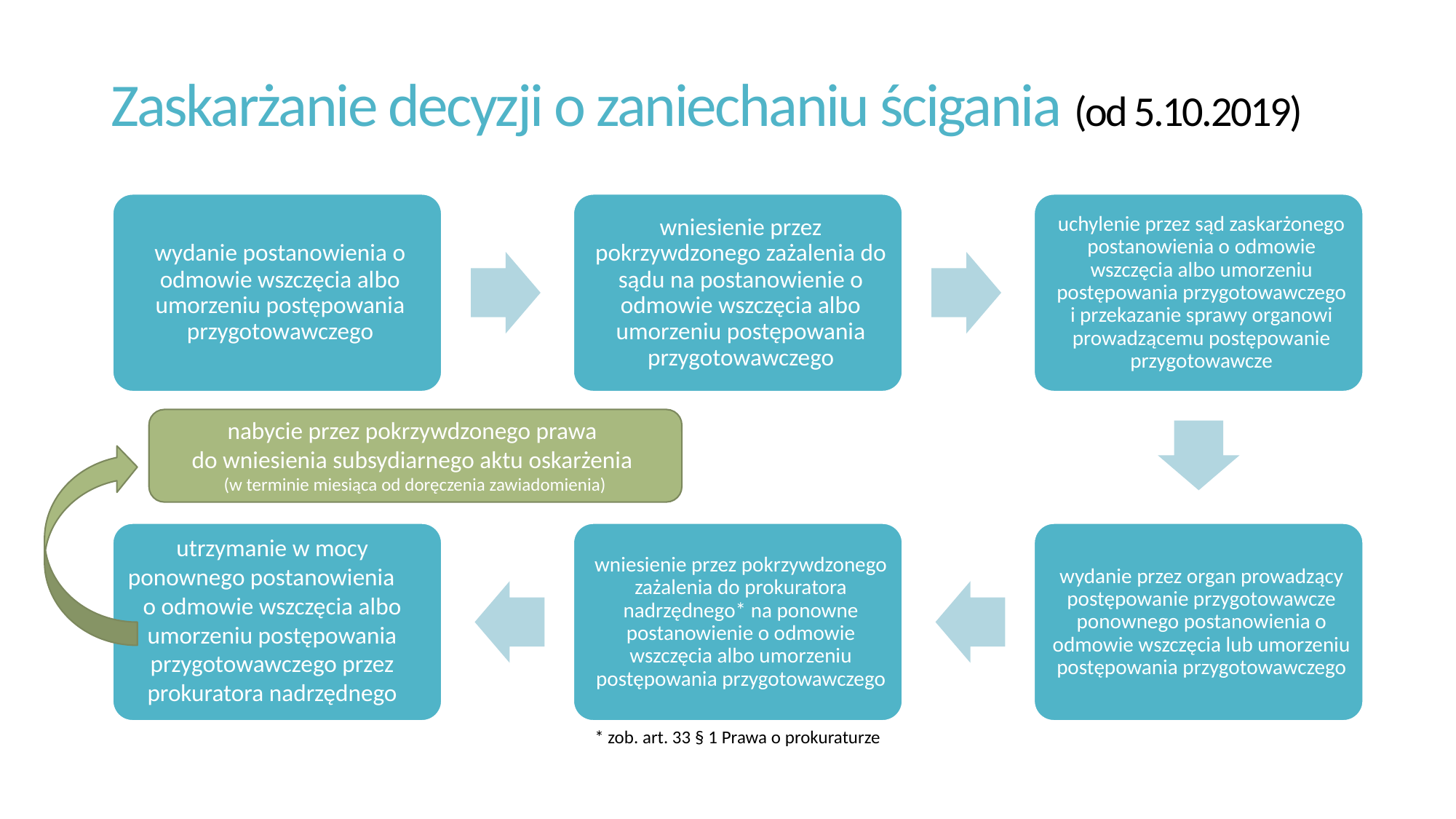

# Zaskarżanie decyzji o zaniechaniu ścigania (od 5.10.2019)
wydanie postanowienia o odmowie wszczęcia albo umorzeniu postępowania przygotowawczego

wniesienie przez pokrzywdzonego zażalenia do sądu na postanowienie o odmowie wszczęcia albo umorzeniu postępowania przygotowawczego

uchylenie przez sąd zaskarżonego postanowienia o odmowie wszczęcia albo umorzeniu postępowania przygotowawczego i przekazanie sprawy organowi prowadzącemu postępowanie przygotowawcze

wydanie przez organ prowadzący postępowanie przygotowawcze ponownego postanowienia o odmowie wszczęcia lub umorzeniu postępowania przygotowawczego

wniesienie przez pokrzywdzonego zażalenia do prokuratora nadrzędnego* na ponowne postanowienie o odmowie wszczęcia albo umorzeniu postępowania przygotowawczego

nabycie przez pokrzywdzonego prawa
do wniesienia subsydiarnego aktu oskarżenia
(w terminie miesiąca od doręczenia zawiadomienia)

utrzymanie w mocy ponownego postanowienia     o odmowie wszczęcia albo umorzeniu postępowania przygotowawczego przez prokuratora nadrzędnego
* zob. art. 33 § 1 Prawa o prokuraturze